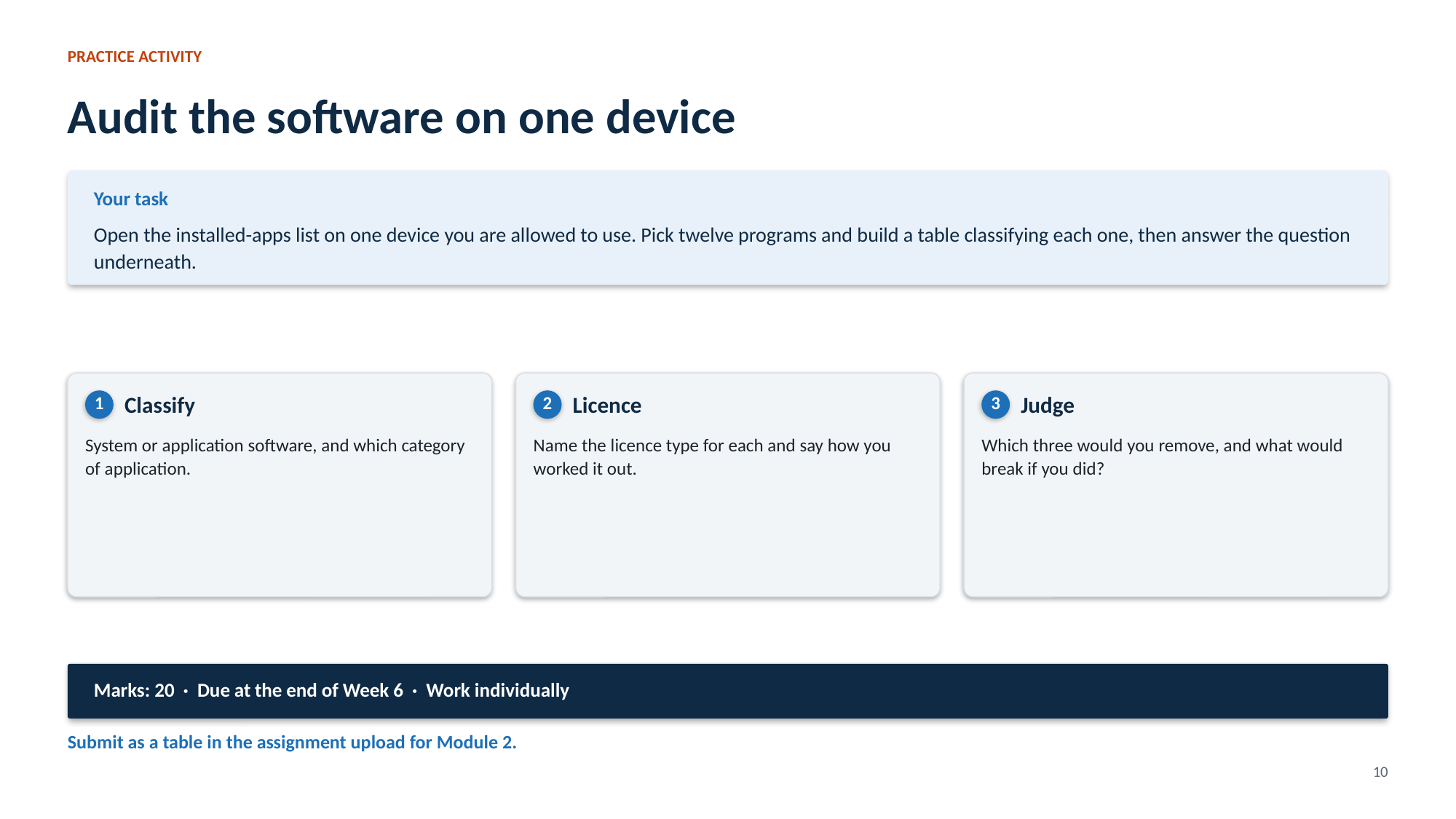

PRACTICE ACTIVITY
Audit the software on one device

Your task
Open the installed-apps list on one device you are allowed to use. Pick twelve programs and build a table classifying each one, then answer the question underneath.

Classify

Licence

Judge
1
2
3
System or application software, and which category of application.
Name the licence type for each and say how you worked it out.
Which three would you remove, and what would break if you did?

Marks: 20  ·  Due at the end of Week 6  ·  Work individually
Submit as a table in the assignment upload for Module 2.
10